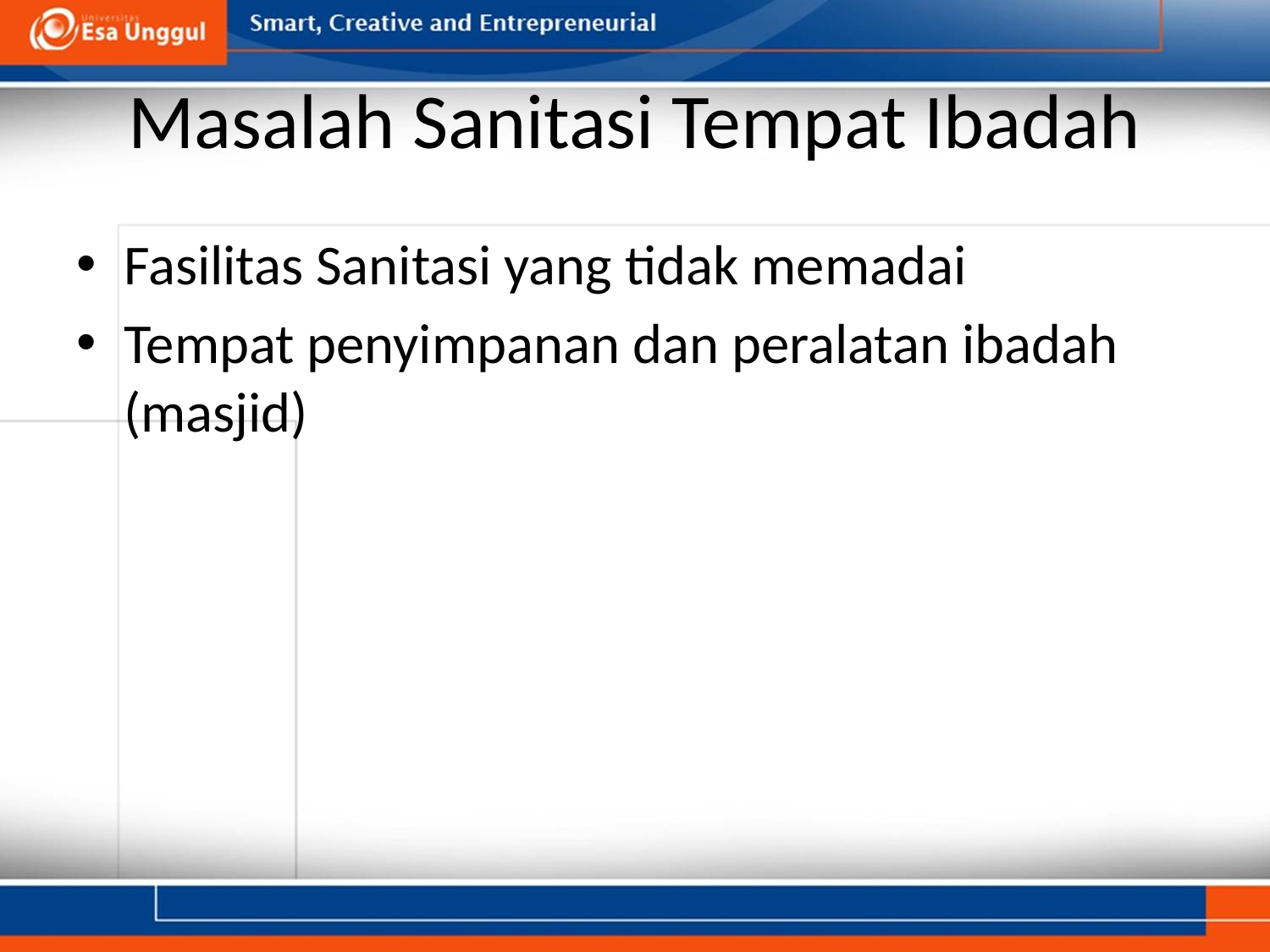

# Masalah Sanitasi Tempat Ibadah
Fasilitas Sanitasi yang tidak memadai
Tempat penyimpanan dan peralatan ibadah (masjid)